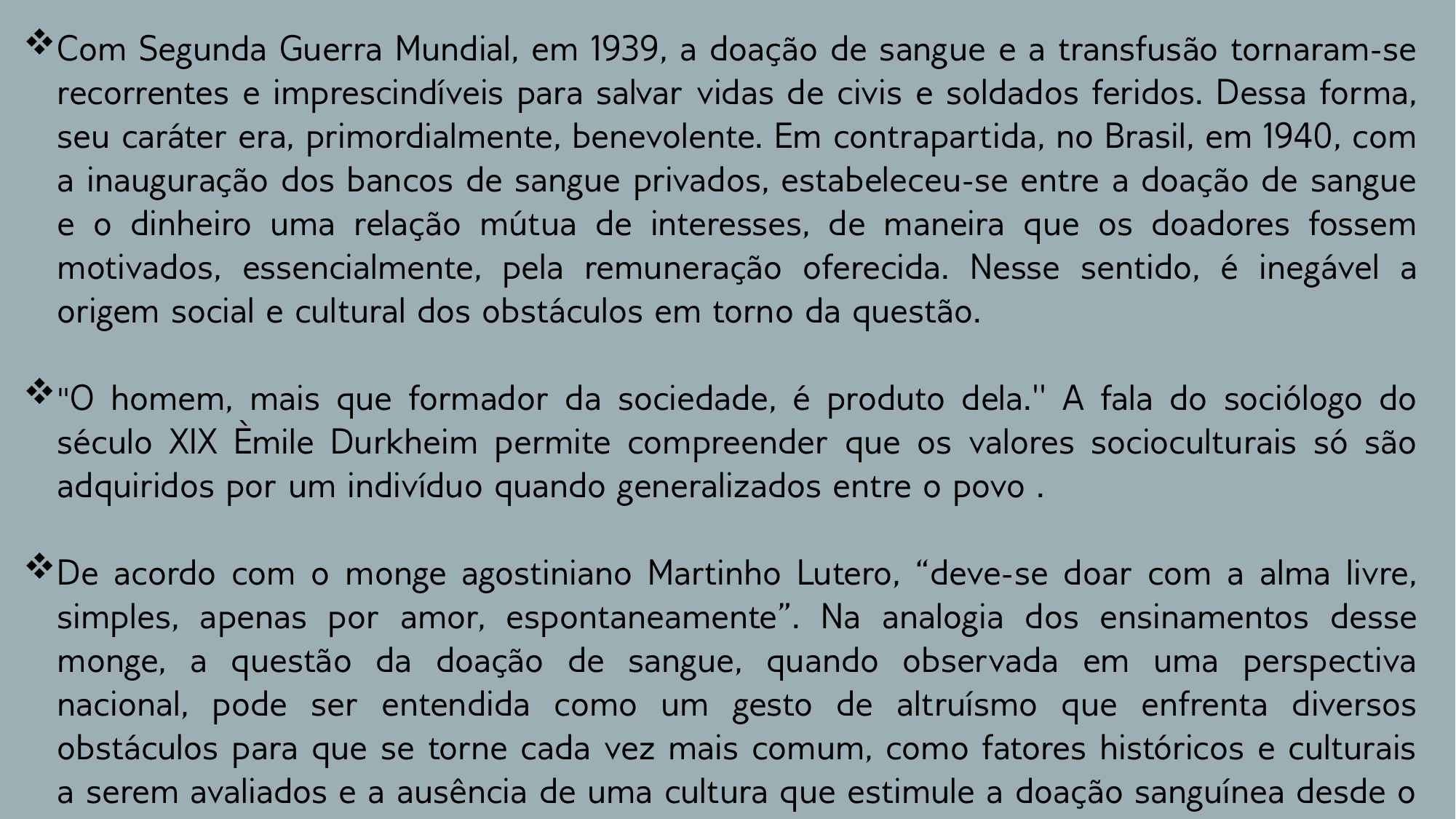

Com Segunda Guerra Mundial, em 1939, a doação de sangue e a transfusão tornaram-se recorrentes e imprescindíveis para salvar vidas de civis e soldados feridos. Dessa forma, seu caráter era, primordialmente, benevolente. Em contrapartida, no Brasil, em 1940, com a inauguração dos bancos de sangue privados, estabeleceu-se entre a doação de sangue e o dinheiro uma relação mútua de interesses, de maneira que os doadores fossem motivados, essencialmente, pela remuneração oferecida. Nesse sentido, é inegável a origem social e cultural dos obstáculos em torno da questão.

"O homem, mais que formador da sociedade, é produto dela.'' A fala do sociólogo do século XIX Èmile Durkheim permite compreender que os valores socioculturais só são adquiridos por um indivíduo quando generalizados entre o povo .

De acordo com o monge agostiniano Martinho Lutero, “deve-se doar com a alma livre, simples, apenas por amor, espontaneamente”. Na analogia dos ensinamentos desse monge, a questão da doação de sangue, quando observada em uma perspectiva nacional, pode ser entendida como um gesto de altruísmo que enfrenta diversos obstáculos para que se torne cada vez mais comum, como fatores históricos e culturais a serem avaliados e a ausência de uma cultura que estimule a doação sanguínea desde o primário escolar.